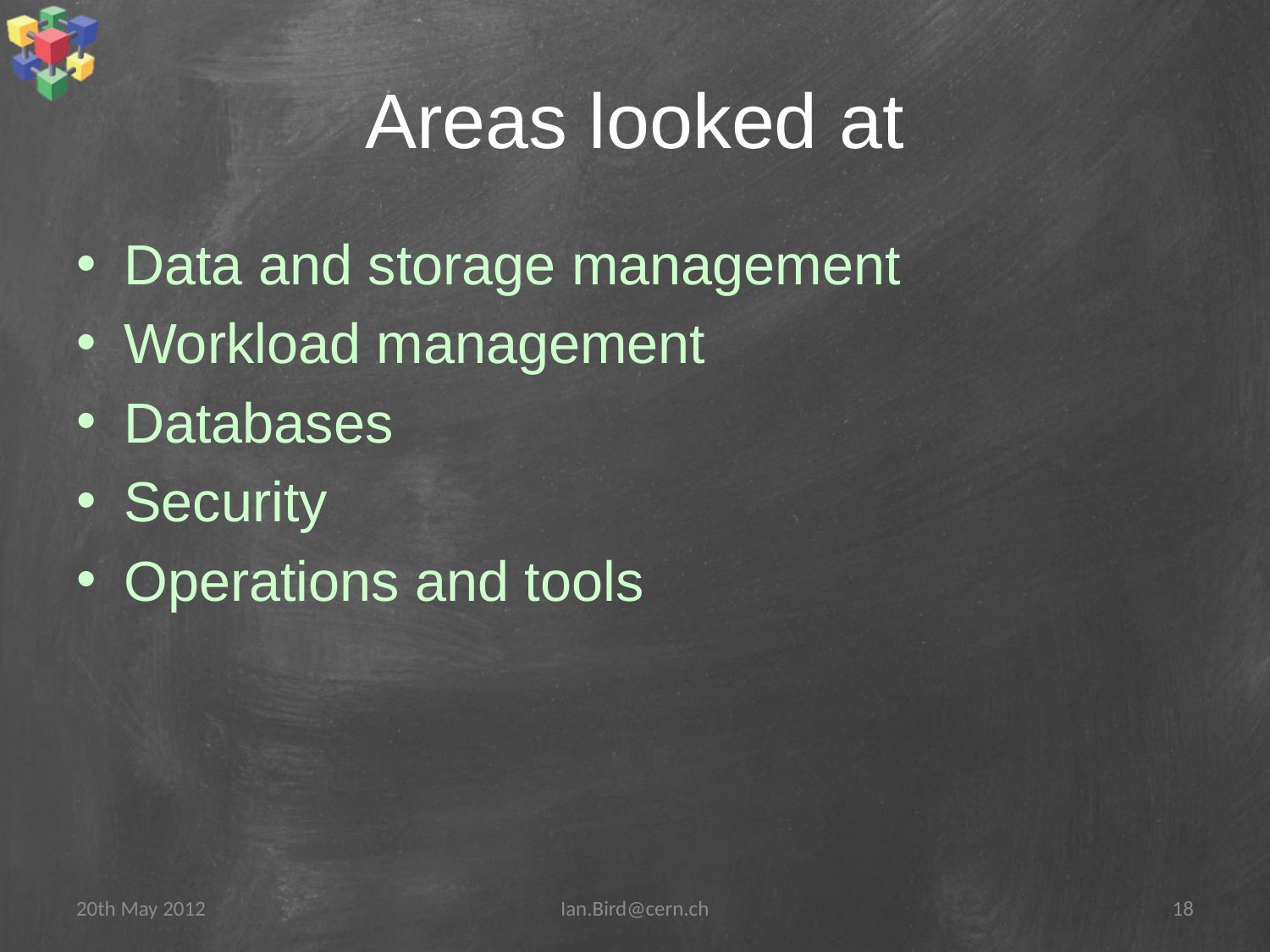

# Areas looked at
Data and storage management
Workload management
Databases
Security
Operations and tools
20th May 2012
Ian.Bird@cern.ch
18